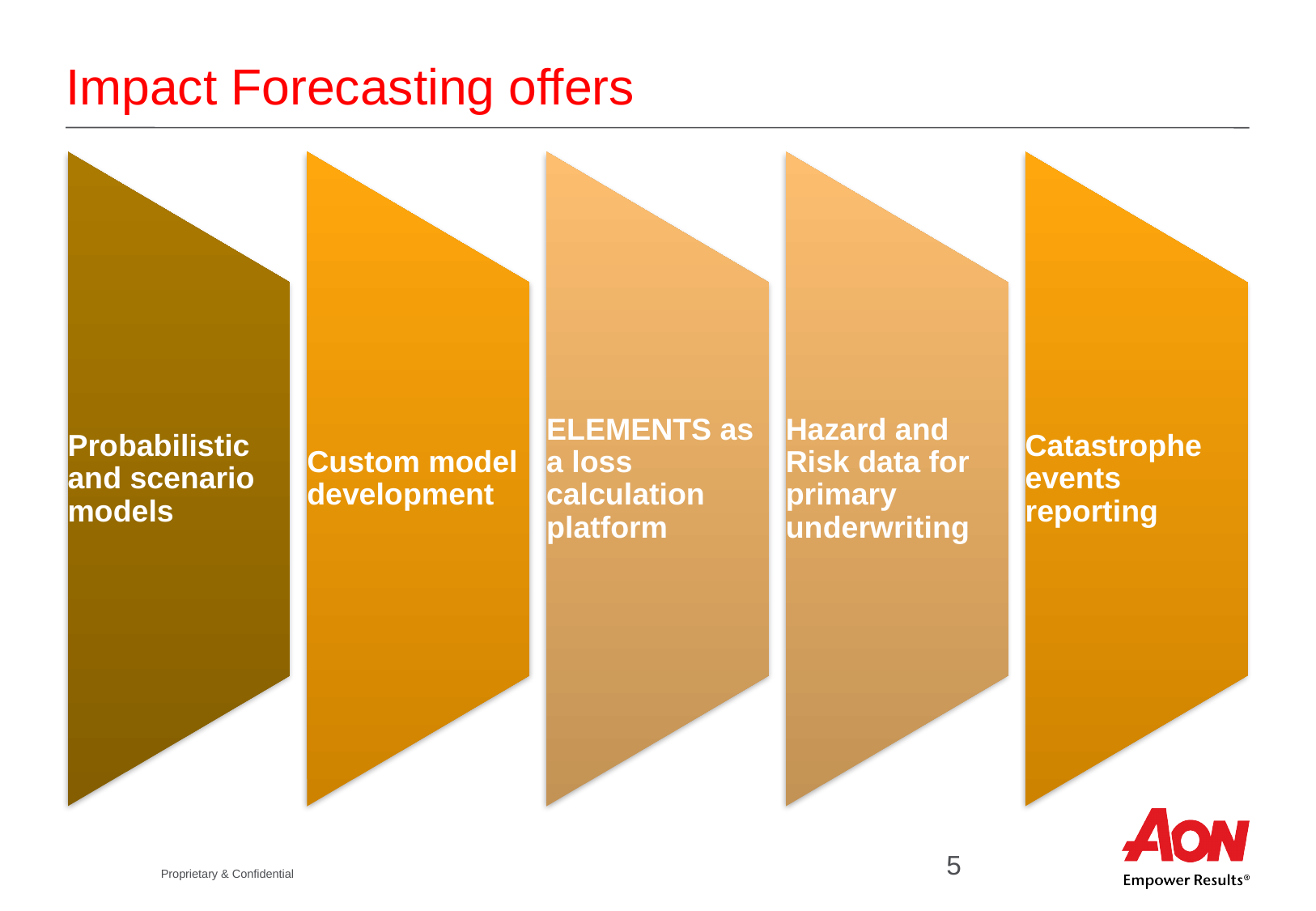

# Impact Forecasting offers
Probabilistic and scenario models
Custom model development
ELEMENTS as a loss calculation platform
Hazard and Risk data for primary underwriting
Catastrophe events reporting